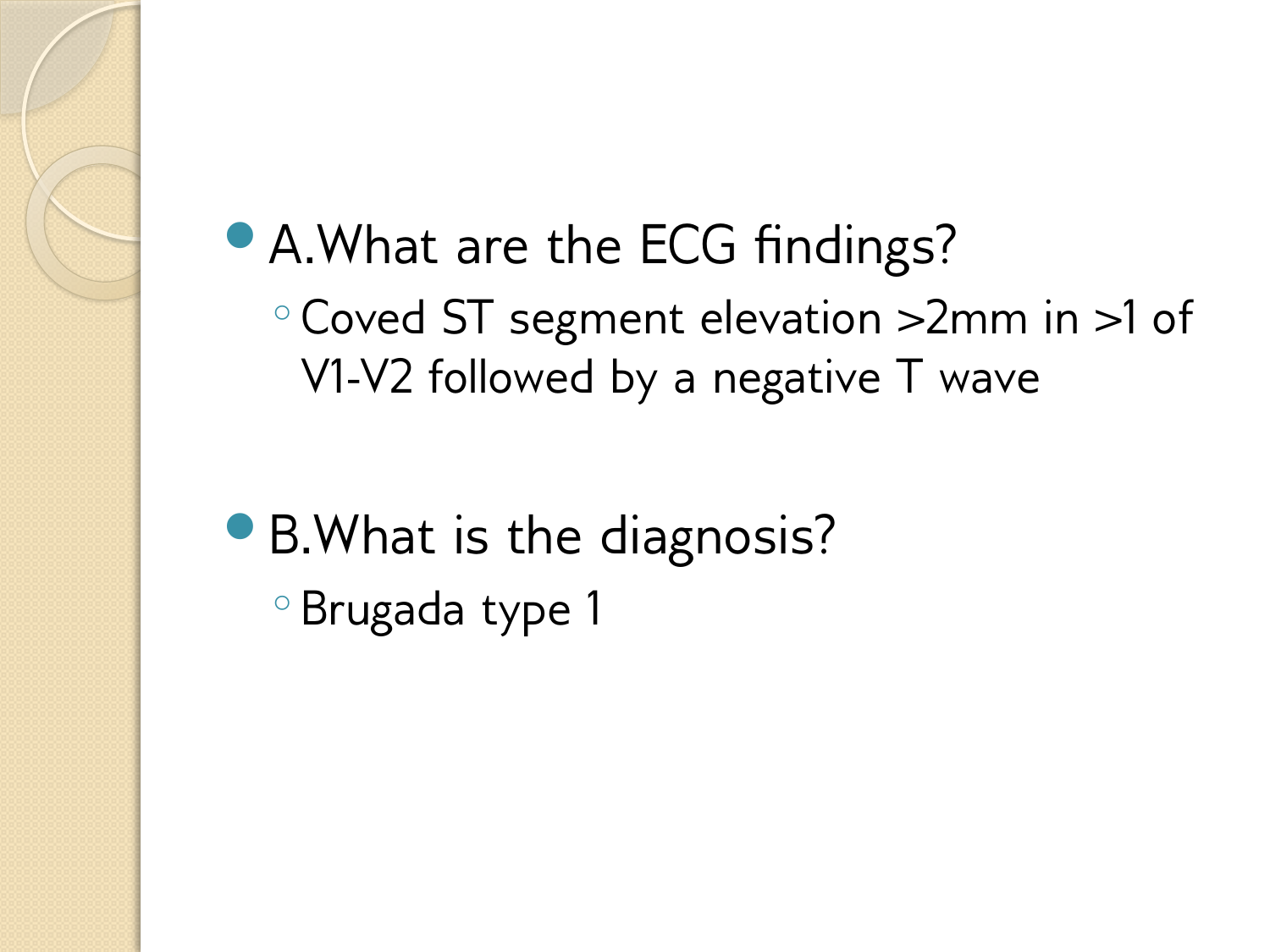

#
A.What are the ECG findings?
Coved ST segment elevation >2mm in >1 of V1-V2 followed by a negative T wave

B.What is the diagnosis?
Brugada type 1